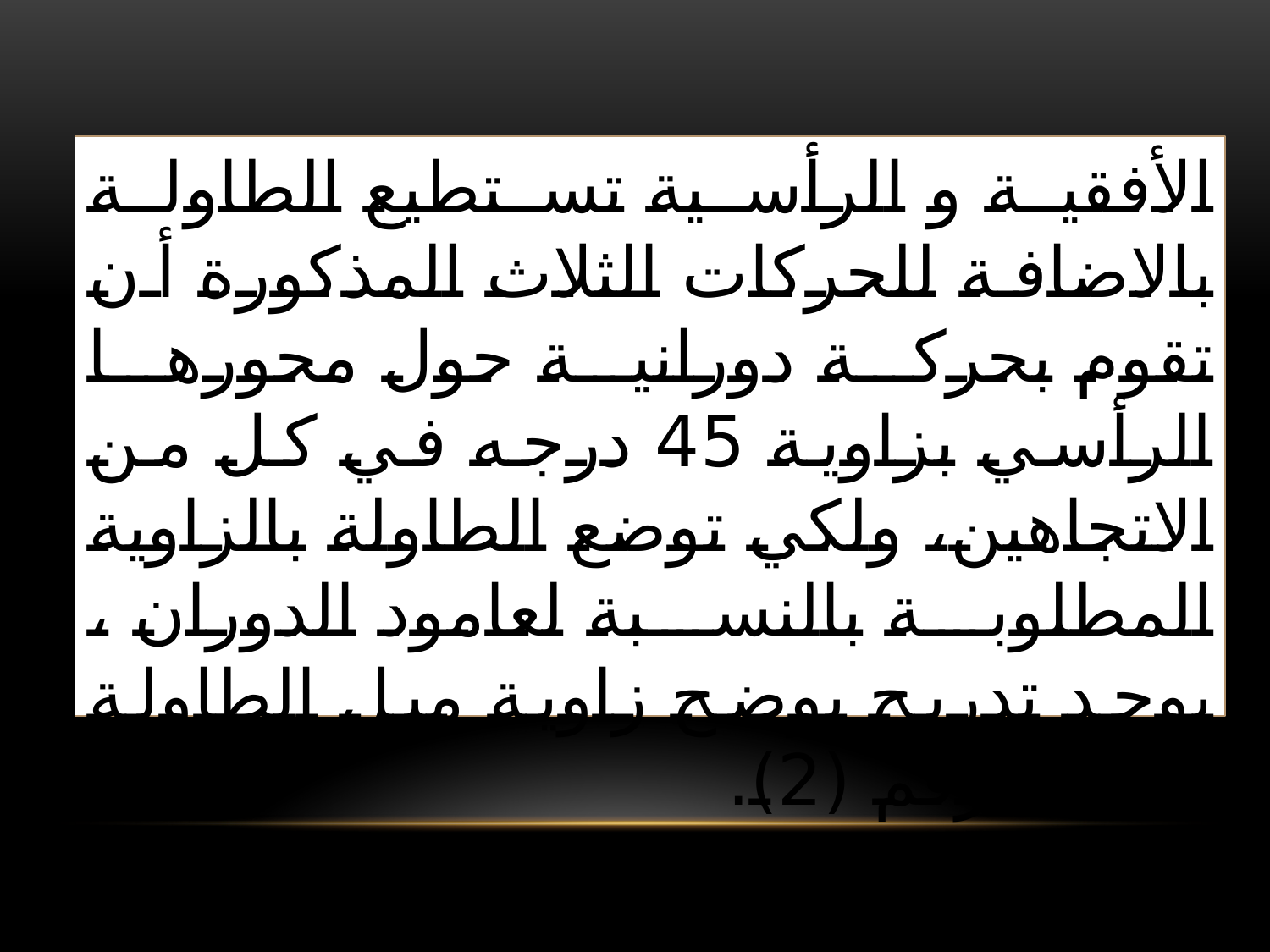

الأفقية و الرأسية تستطيع الطاولة بالاضافة للحركات الثلاث المذكورة أن تقوم بحركة دورانية حول محورها الرأسي بزاوية 45 درجه في كل من الاتجاهين، ولكي توضع الطاولة بالزاوية المطلوبة بالنسبة لعامود الدوران ، يوجد تدریج يوضح زاوية ميل الطاولة الشكل رقم (2).